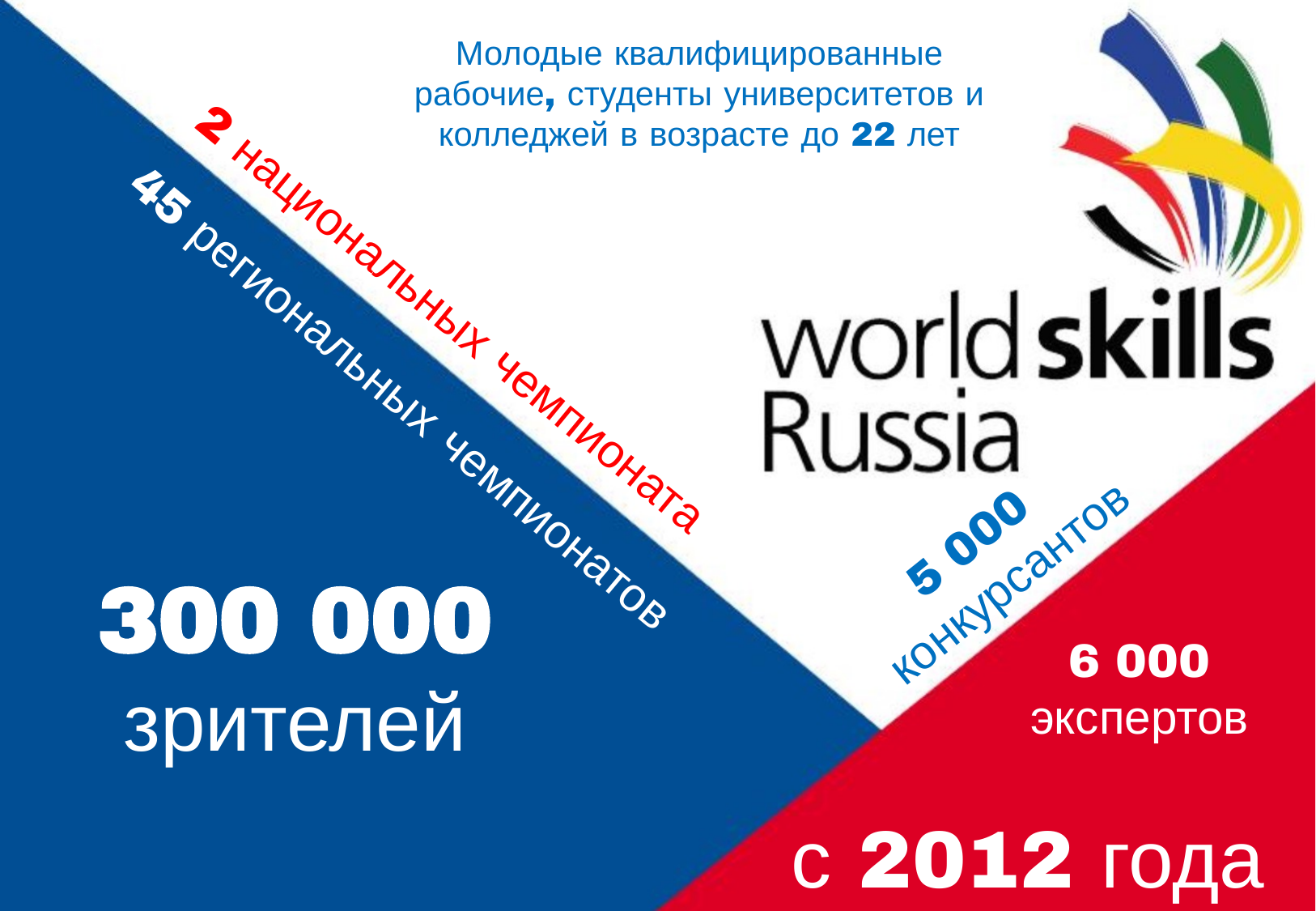

Молодые квалифицированные рабочие, студенты университетов и колледжей в возрасте до 22 лет
2 национальных чемпионата
45 региональных чемпионатов
5 000
конкурсантов
300 000
зрителей
6 000
экспертов
с 2012 года